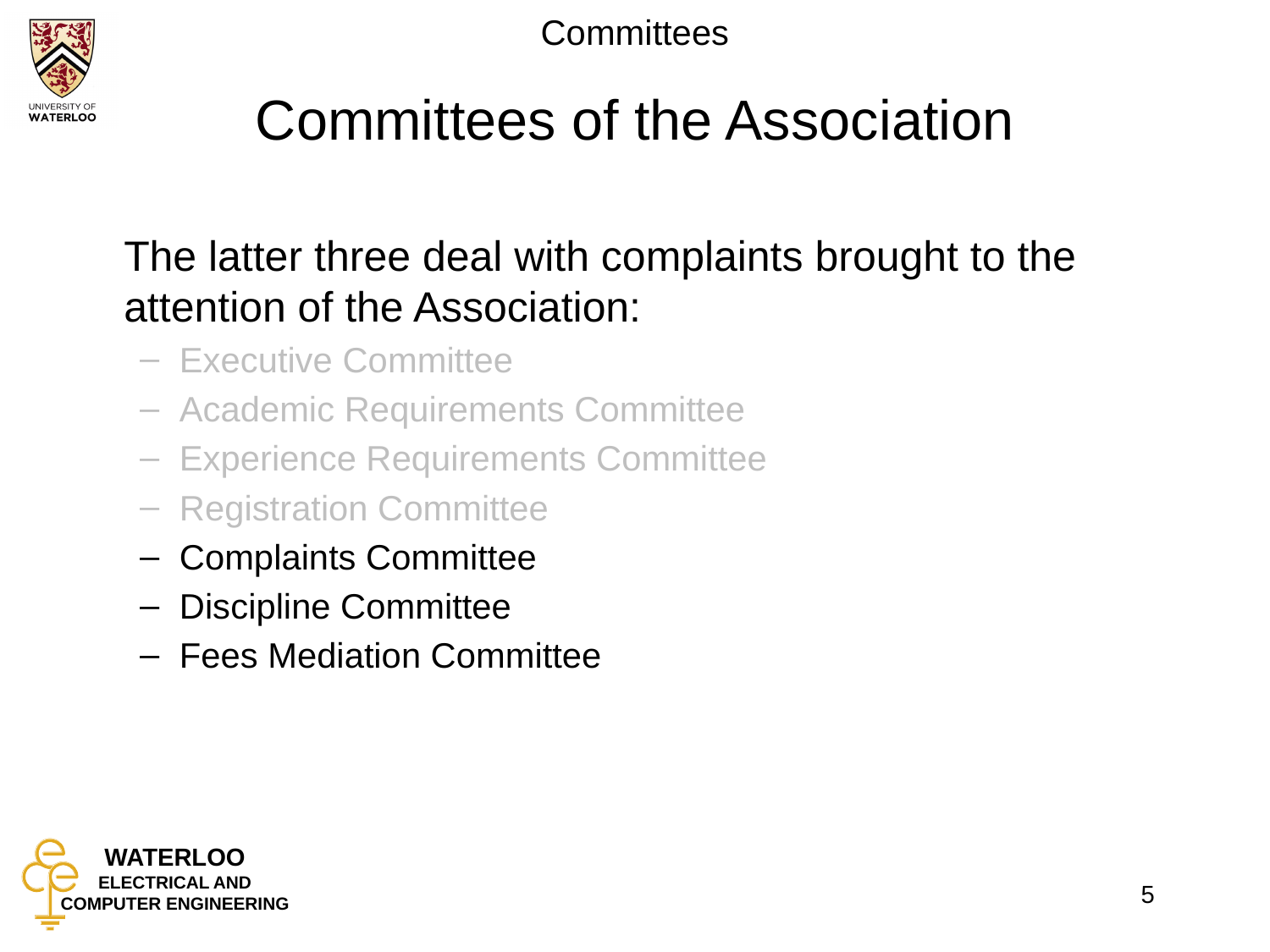

# Committees of the Association
	The latter three deal with complaints brought to the attention of the Association:
Executive Committee
Academic Requirements Committee
Experience Requirements Committee
Registration Committee
Complaints Committee
Discipline Committee
Fees Mediation Committee